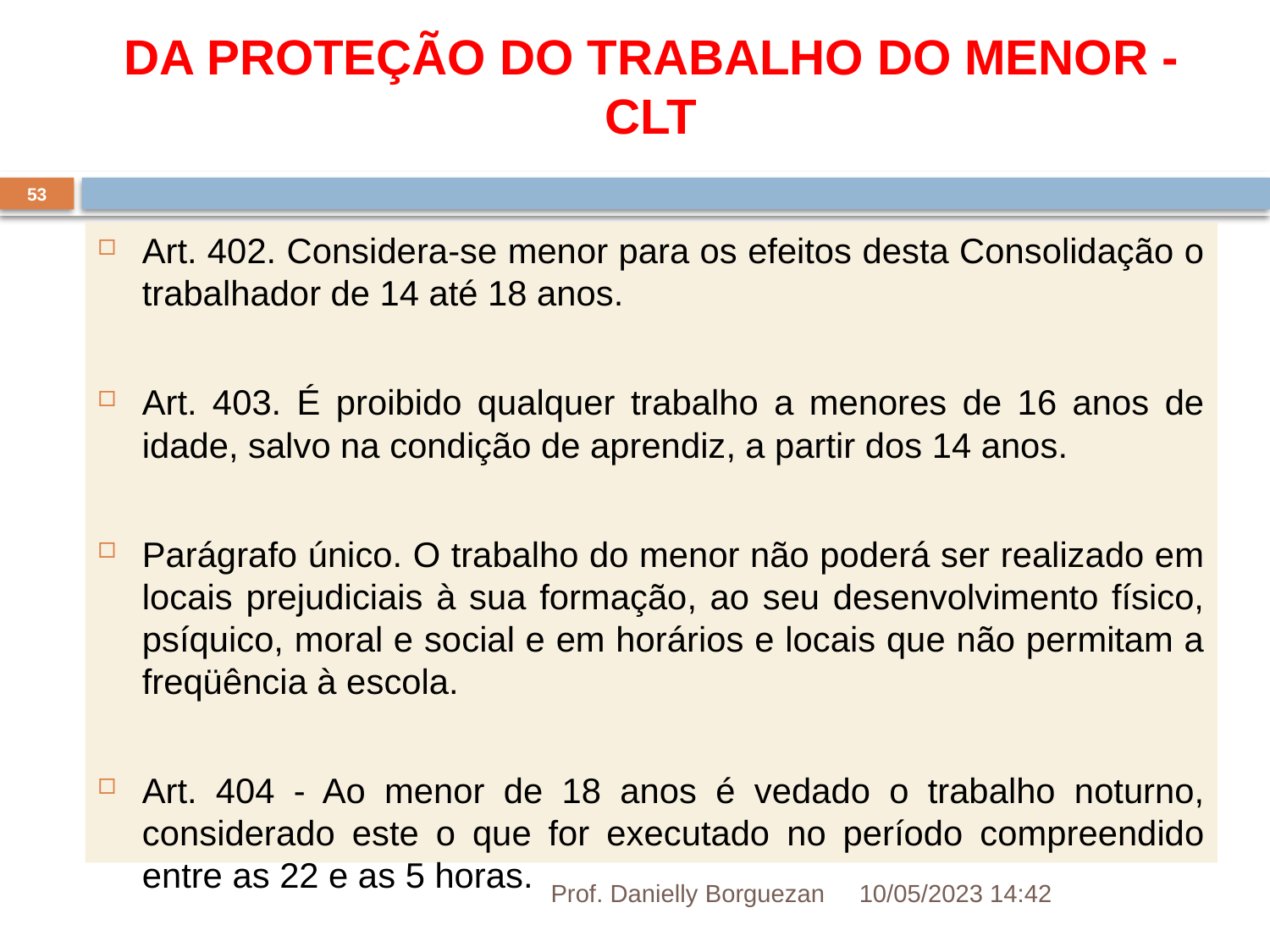

# DA PROTEÇÃO DO TRABALHO DO MENOR - CLT
53
Art. 402. Considera-se menor para os efeitos desta Consolidação o trabalhador de 14 até 18 anos.

Art. 403. É proibido qualquer trabalho a menores de 16 anos de idade, salvo na condição de aprendiz, a partir dos 14 anos.

Parágrafo único. O trabalho do menor não poderá ser realizado em locais prejudiciais à sua formação, ao seu desenvolvimento físico, psíquico, moral e social e em horários e locais que não permitam a freqüência à escola.

Art. 404 - Ao menor de 18 anos é vedado o trabalho noturno, considerado este o que for executado no período compreendido entre as 22 e as 5 horas.

Prof. Danielly Borguezan
10/05/2023 14:42